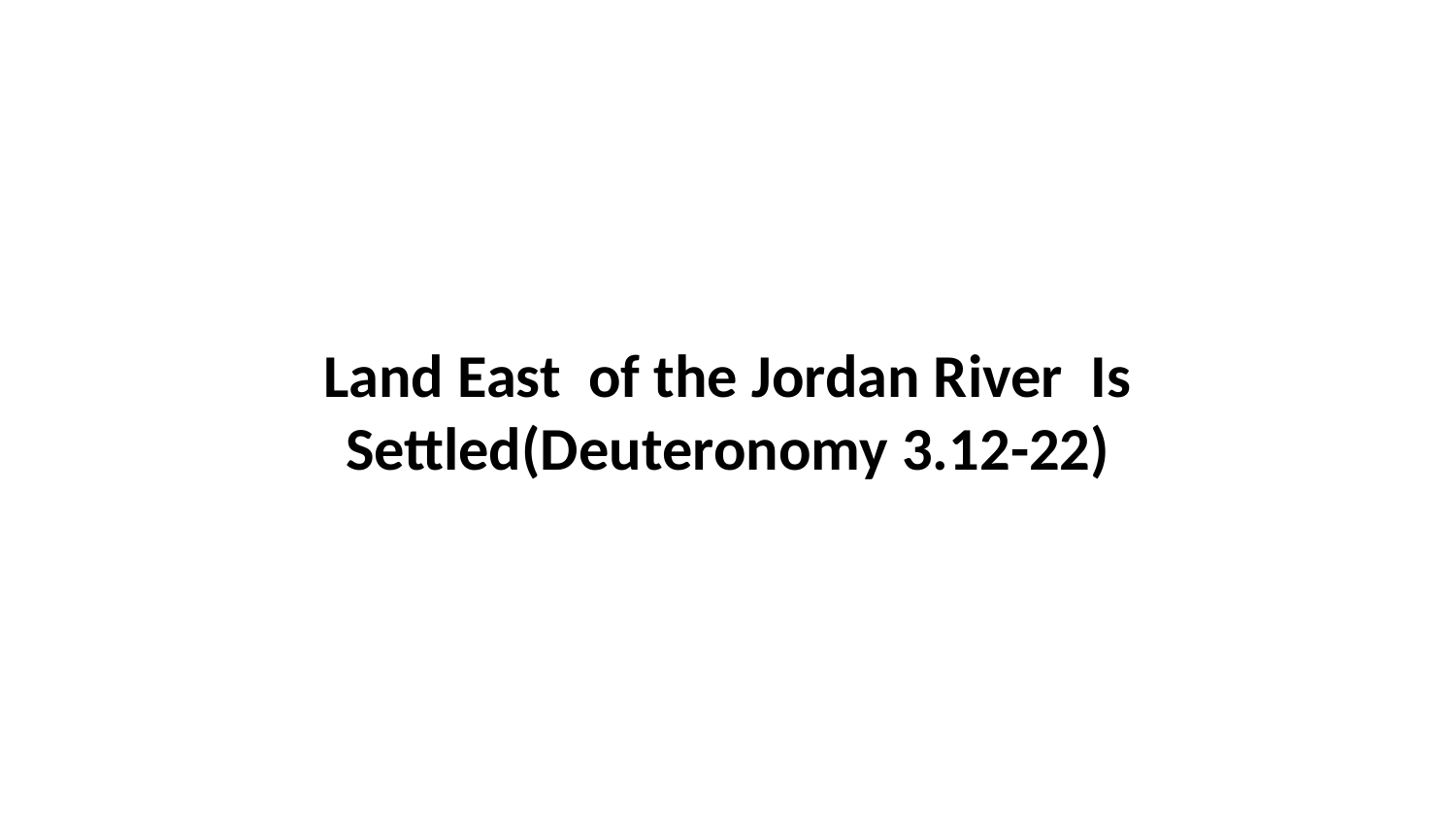

Land East  of the Jordan River  Is Settled(Deuteronomy 3.12-22)